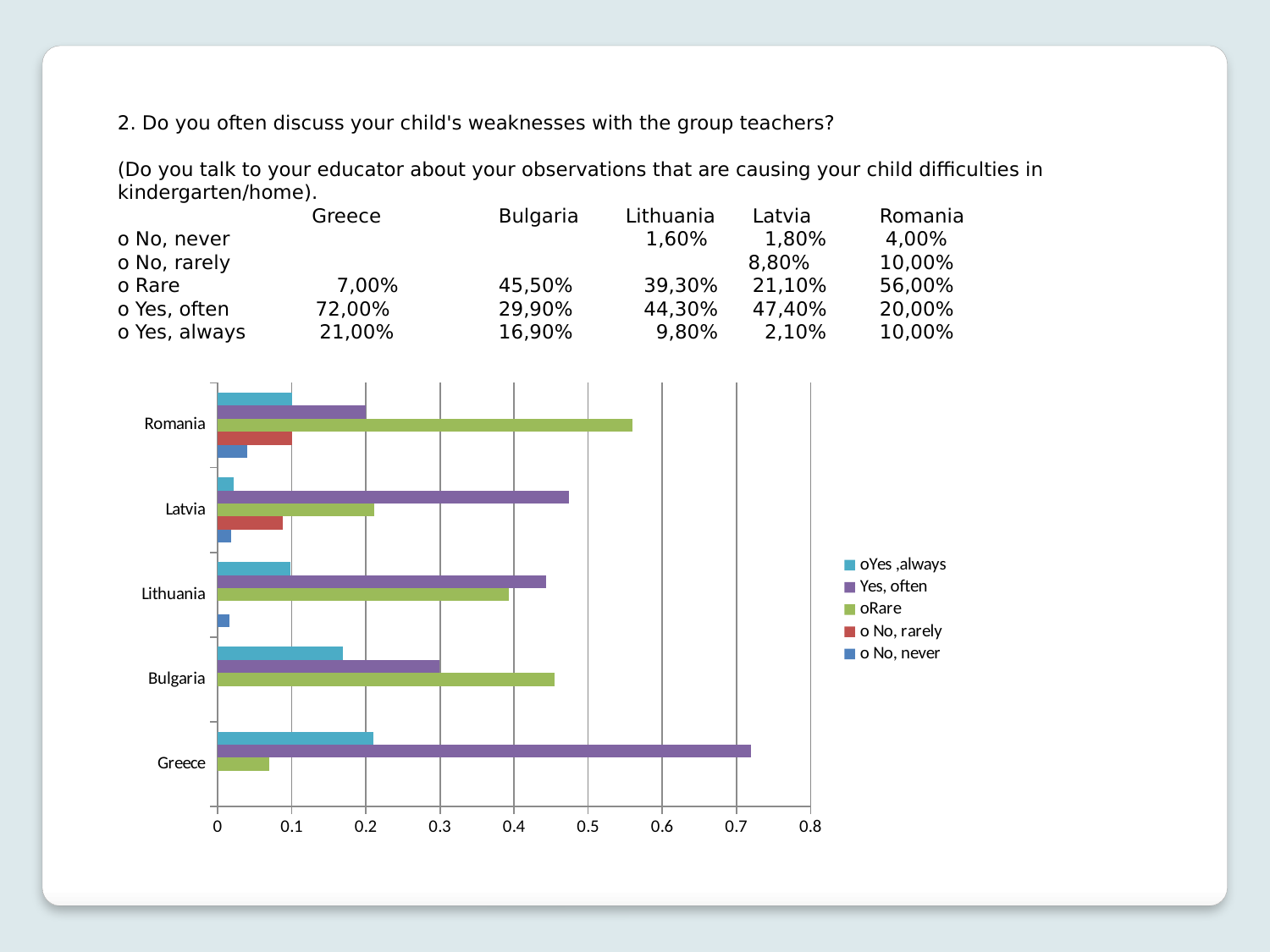

2. Do you often discuss your child's weaknesses with the group teachers?
(Do you talk to your educator about your observations that are causing your child difficulties in kindergarten/home).
	           Greece	Bulgaria	Lithuania	Latvia	Romania
o No, never			                        1,60%	  1,80%	 4,00%
o No, rarely				                    8,80%	10,00%
o Rare  	               7,00%	45,50%	   39,30%	21,10%	56,00%
o Yes, often              72,00%	29,90%	   44,30%	47,40%	20,00%
o Yes, always            21,00%	16,90%	     9,80%	  2,10%	10,00%

### Chart

| Category | o No, never | o No, rarely | oRare | Yes, often | oYes ,always |
|---|---|---|---|---|---|
| Greece | None | None | 0.07 | 0.72 | 0.21 |
| Bulgaria | None | None | 0.455 | 0.299 | 0.169 |
| Lithuania | 0.016 | None | 0.393 | 0.443 | 0.098 |
| Latvia | 0.018 | 0.088 | 0.211 | 0.474 | 0.021 |
| Romania | 0.04 | 0.1 | 0.56 | 0.2 | 0.1 |